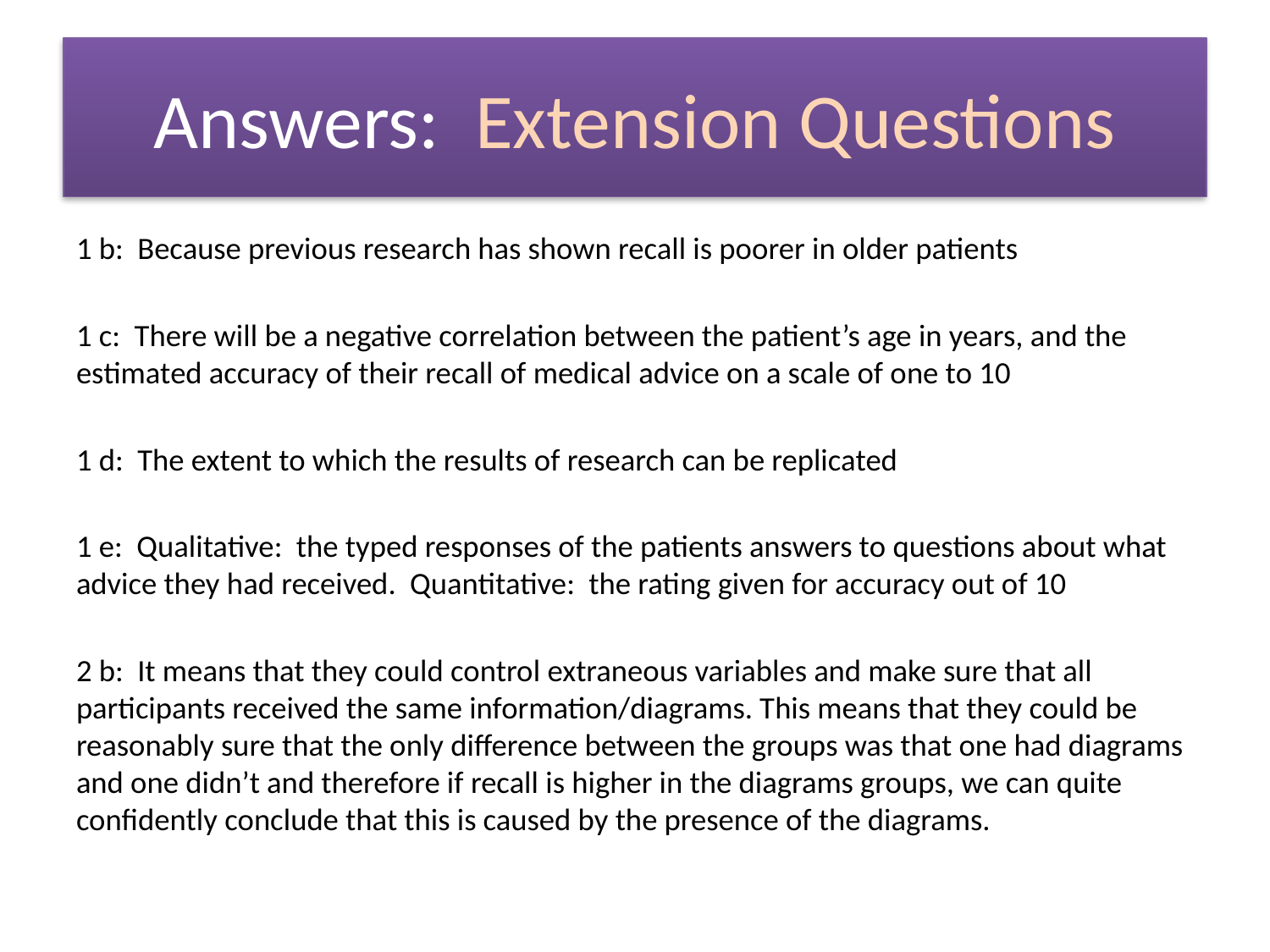

# Answers:  Extension Questions
1 b:  Because previous research has shown recall is poorer in older patients

1 c:  There will be a negative correlation between the patient’s age in years, and the estimated accuracy of their recall of medical advice on a scale of one to 10

1 d:  The extent to which the results of research can be replicated

1 e:  Qualitative:  the typed responses of the patients answers to questions about what advice they had received.  Quantitative:  the rating given for accuracy out of 10

2 b:  It means that they could control extraneous variables and make sure that all participants received the same information/diagrams. This means that they could be reasonably sure that the only difference between the groups was that one had diagrams and one didn’t and therefore if recall is higher in the diagrams groups, we can quite confidently conclude that this is caused by the presence of the diagrams.